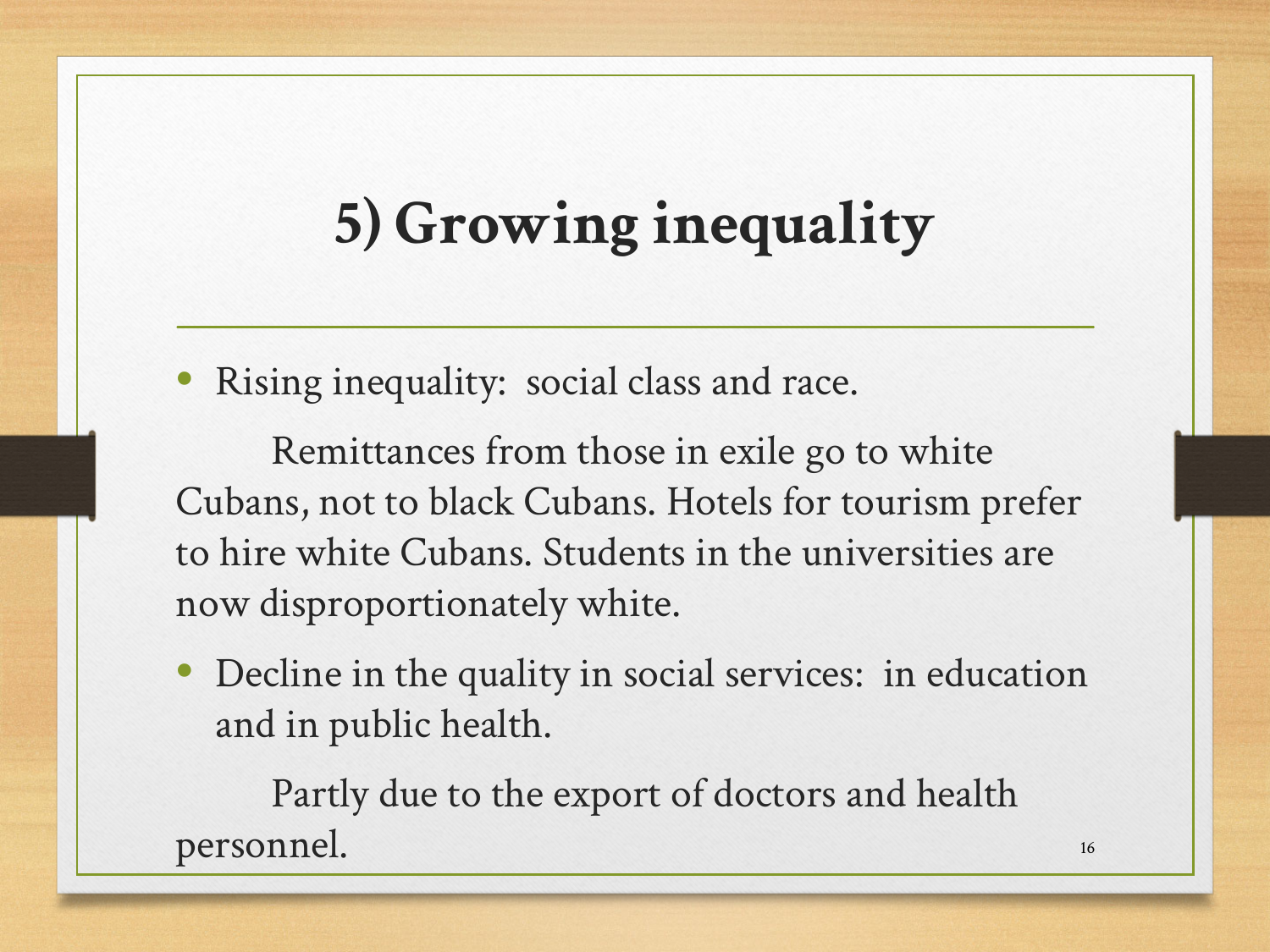

# 5) Growing inequality
Rising inequality:  social class and race.
          Remittances from those in exile go to white Cubans, not to black Cubans. Hotels for tourism prefer to hire white Cubans. Students in the universities are now disproportionately white.
Decline in the quality in social services:  in education and in public health.
          Partly due to the export of doctors and health personnel.

16